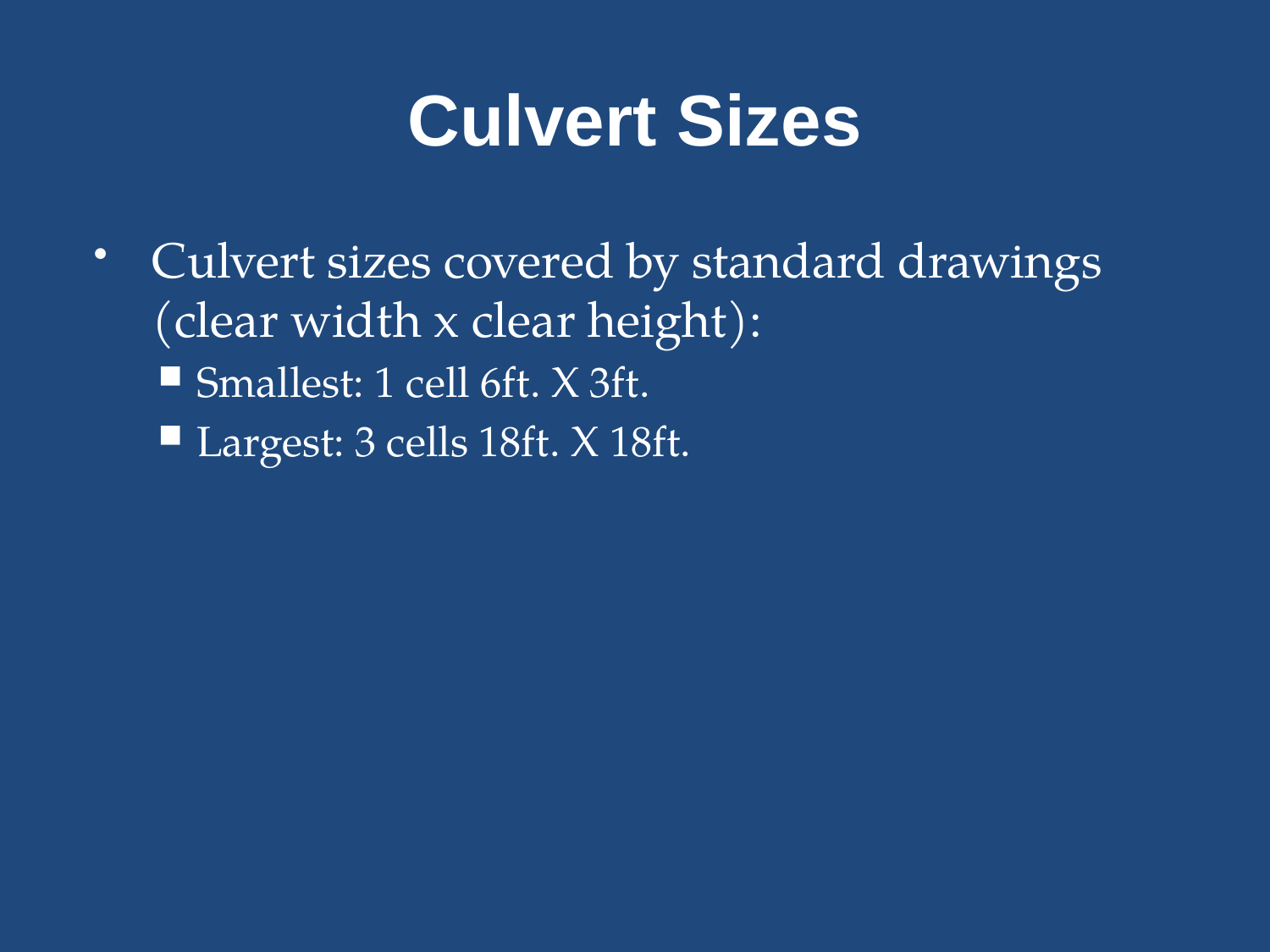

# Culvert Sizes
Culvert sizes covered by standard drawings (clear width x clear height):
Smallest: 1 cell 6ft. X 3ft.
Largest: 3 cells 18ft. X 18ft.